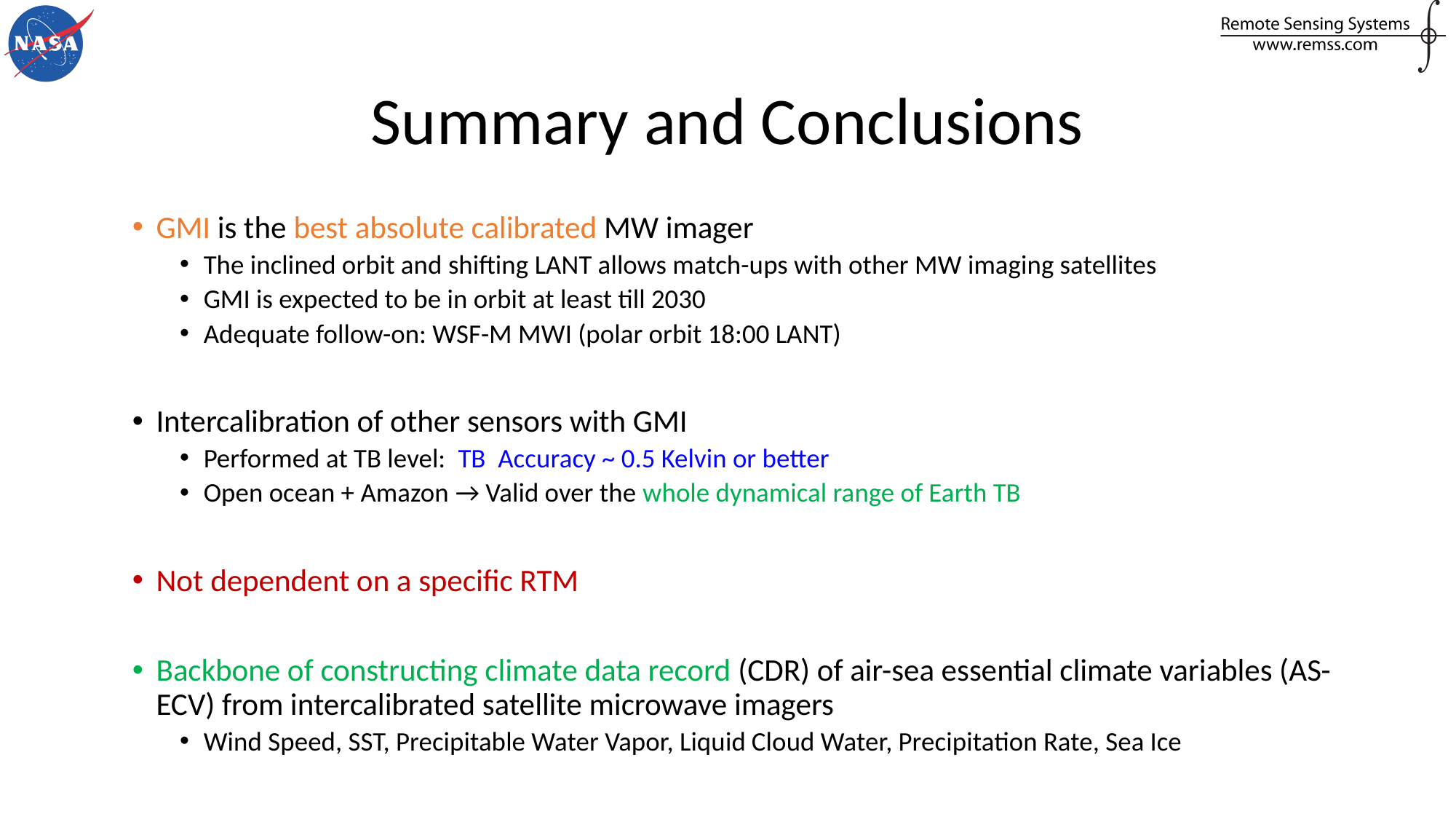

# Summary and Conclusions
GMI is the best absolute calibrated MW imager
The inclined orbit and shifting LANT allows match-ups with other MW imaging satellites
GMI is expected to be in orbit at least till 2030
Adequate follow-on: WSF-M MWI (polar orbit 18:00 LANT)

Intercalibration of other sensors with GMI
Performed at TB level:  TB  Accuracy ~ 0.5 Kelvin or better
Open ocean + Amazon → Valid over the whole dynamical range of Earth TB

Not dependent on a specific RTM

Backbone of constructing climate data record (CDR) of air-sea essential climate variables (AS-ECV) from intercalibrated satellite microwave imagers
Wind Speed, SST, Precipitable Water Vapor, Liquid Cloud Water, Precipitation Rate, Sea Ice